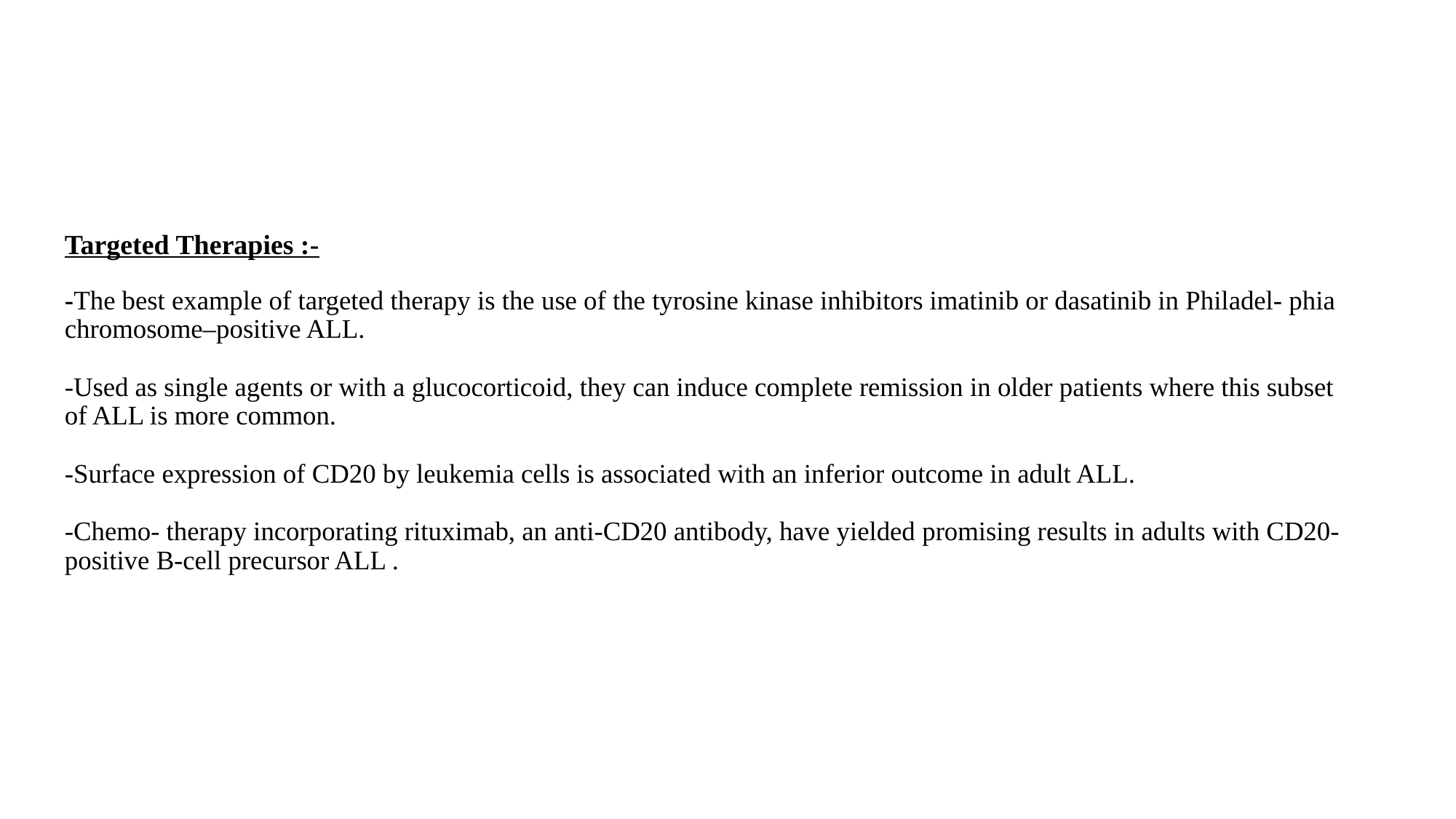

# Targeted Therapies :- -The best example of targeted therapy is the use of the tyrosine kinase inhibitors imatinib or dasatinib in Philadel- phia chromosome–positive ALL. -Used as single agents or with a glucocorticoid, they can induce complete remission in older patients where this subset of ALL is more common. -Surface expression of CD20 by leukemia cells is associated with an inferior outcome in adult ALL. -Chemo- therapy incorporating rituximab, an anti-CD20 antibody, have yielded promising results in adults with CD20-positive B-cell precursor ALL .